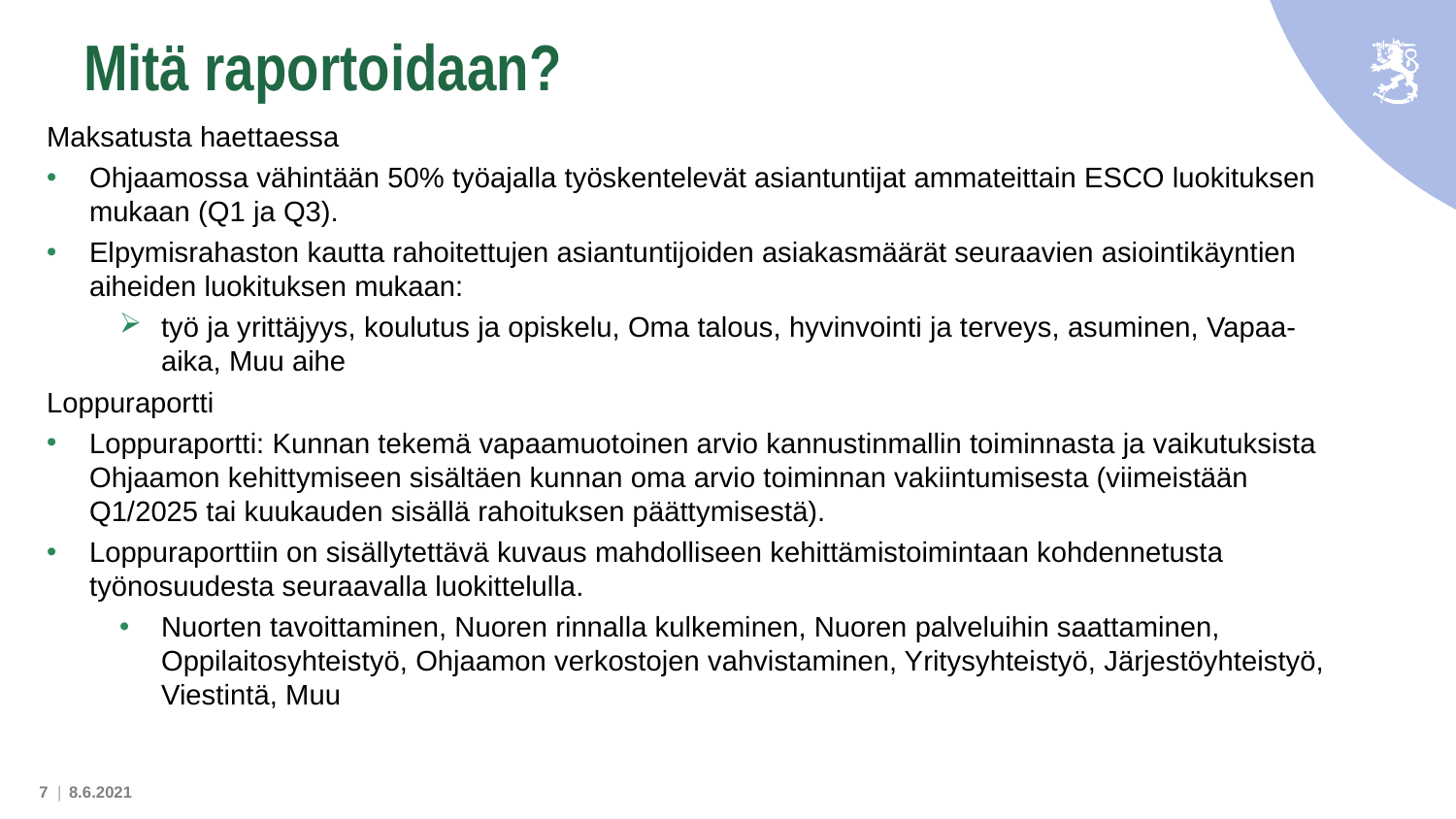

# Mitä raportoidaan?
Maksatusta haettaessa
Ohjaamossa vähintään 50% työajalla työskentelevät asiantuntijat ammateittain ESCO luokituksen mukaan (Q1 ja Q3).
Elpymisrahaston kautta rahoitettujen asiantuntijoiden asiakasmäärät seuraavien asiointikäyntien aiheiden luokituksen mukaan:
työ ja yrittäjyys, koulutus ja opiskelu, Oma talous, hyvinvointi ja terveys, asuminen, Vapaa-aika, Muu aihe
Loppuraportti
Loppuraportti: Kunnan tekemä vapaamuotoinen arvio kannustinmallin toiminnasta ja vaikutuksista Ohjaamon kehittymiseen sisältäen kunnan oma arvio toiminnan vakiintumisesta (viimeistään Q1/2025 tai kuukauden sisällä rahoituksen päättymisestä).
Loppuraporttiin on sisällytettävä kuvaus mahdolliseen kehittämistoimintaan kohdennetusta työnosuudesta seuraavalla luokittelulla.
Nuorten tavoittaminen, Nuoren rinnalla kulkeminen, Nuoren palveluihin saattaminen, Oppilaitosyhteistyö, Ohjaamon verkostojen vahvistaminen, Yritysyhteistyö, Järjestöyhteistyö, Viestintä, Muu

7  |
8.6.2021